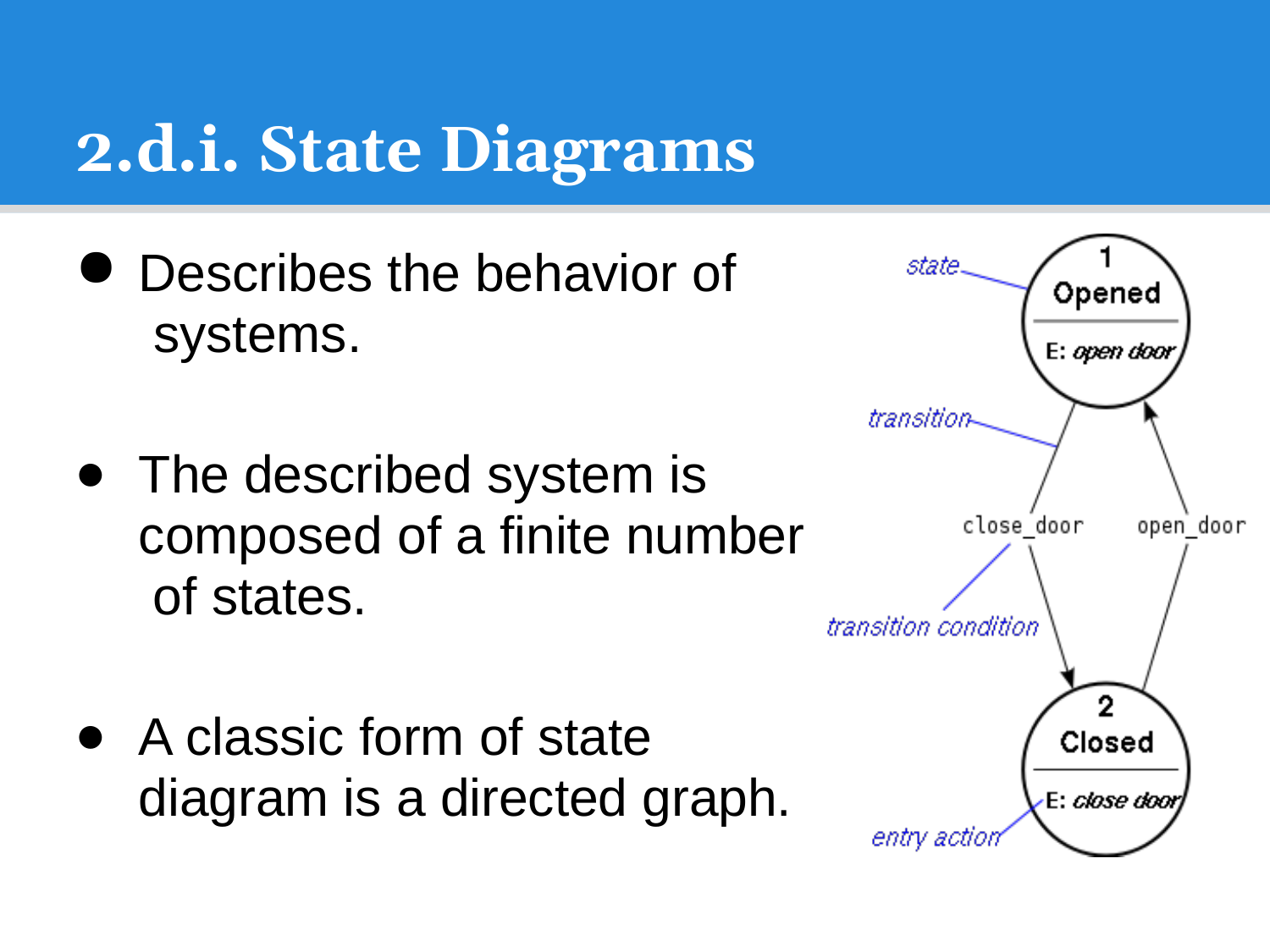

# 2.d.i. State Diagrams

Describes the behavior of  systems.

The described system is  composed of a finite number  of states.

A classic form of state  diagram is a directed graph.